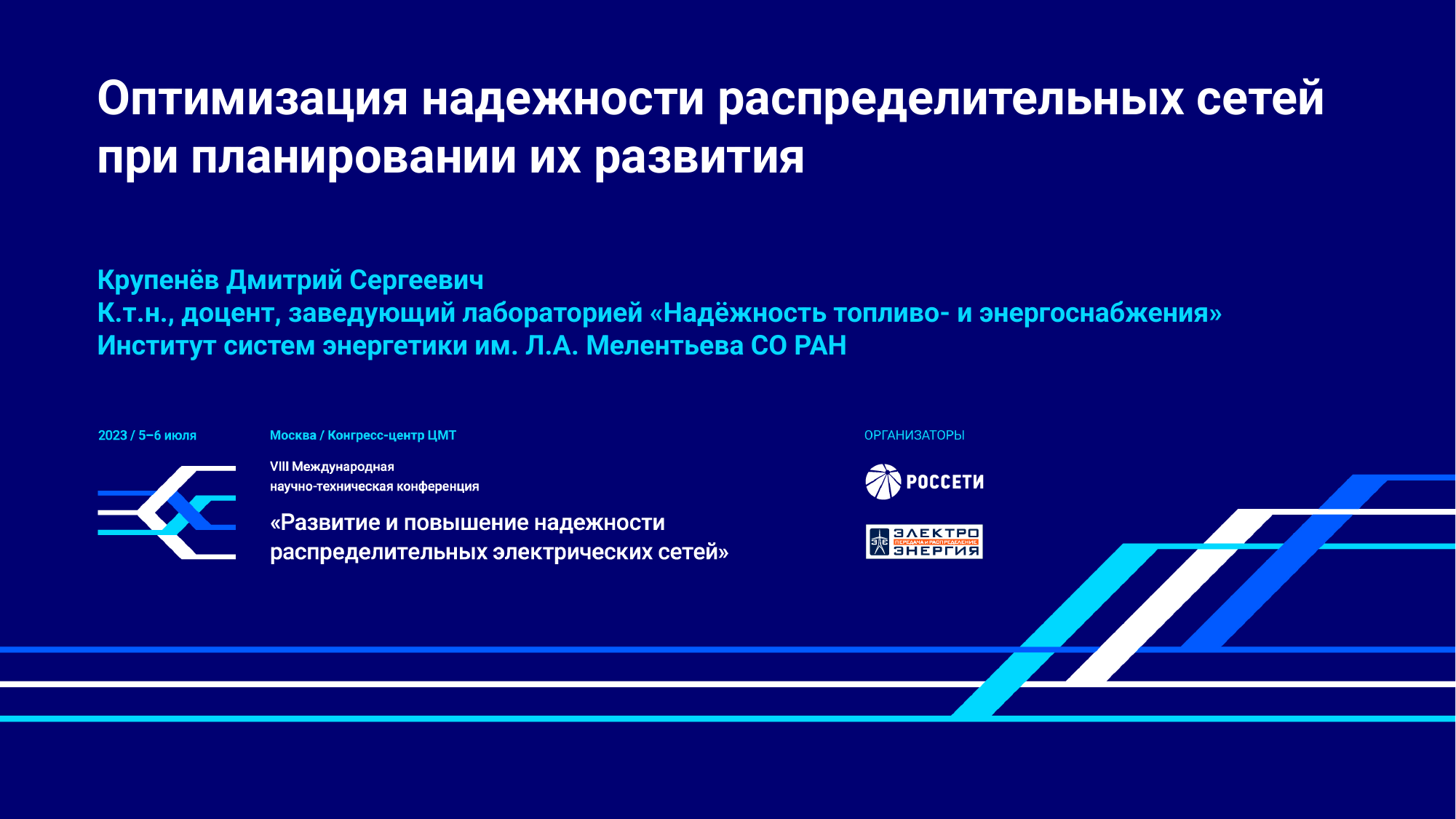

Оптимизация надежности распределительных сетей при планировании их развития
Крупенёв Дмитрий Сергеевич
К.т.н., доцент, заведующий лабораторией «Надёжность топливо- и энергоснабжения»
Институт систем энергетики им. Л.А. Мелентьева СО РАН